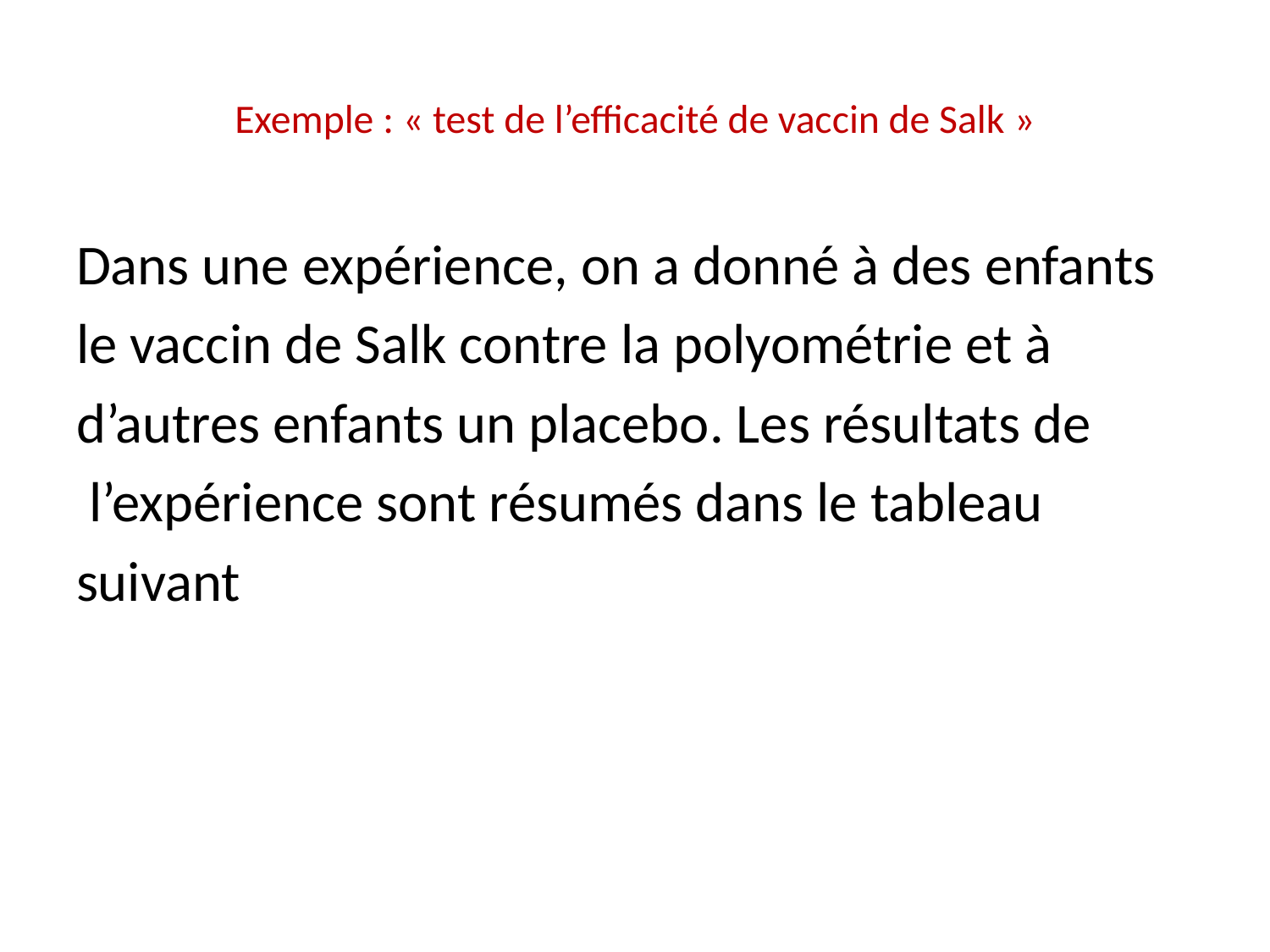

# Exemple : « test de l’efficacité de vaccin de Salk »
Dans une expérience, on a donné à des enfants
le vaccin de Salk contre la polyométrie et à
d’autres enfants un placebo. Les résultats de
 l’expérience sont résumés dans le tableau
suivant